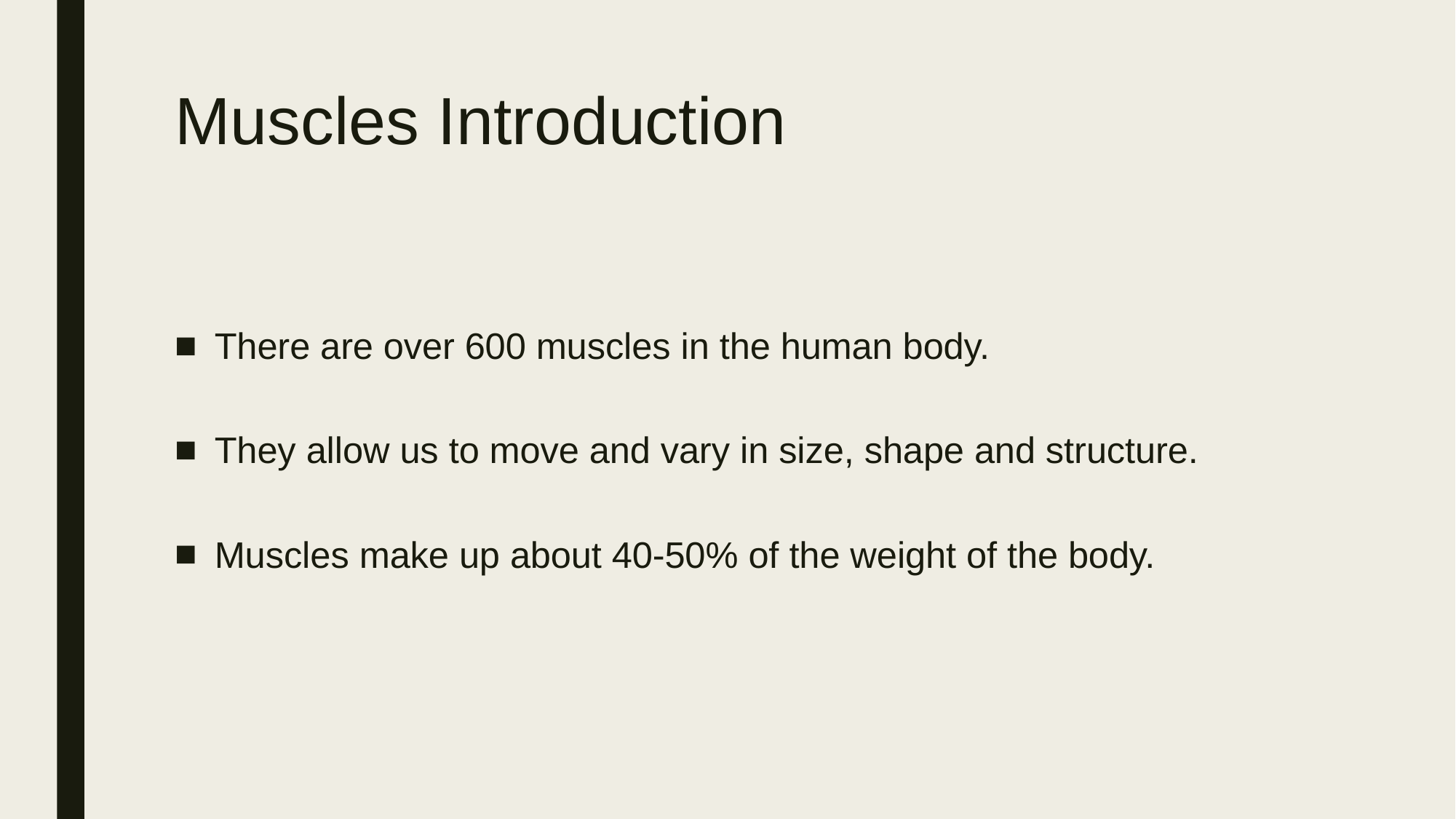

# Muscles Introduction
There are over 600 muscles in the human body.
They allow us to move and vary in size, shape and structure.
Muscles make up about 40-50% of the weight of the body.